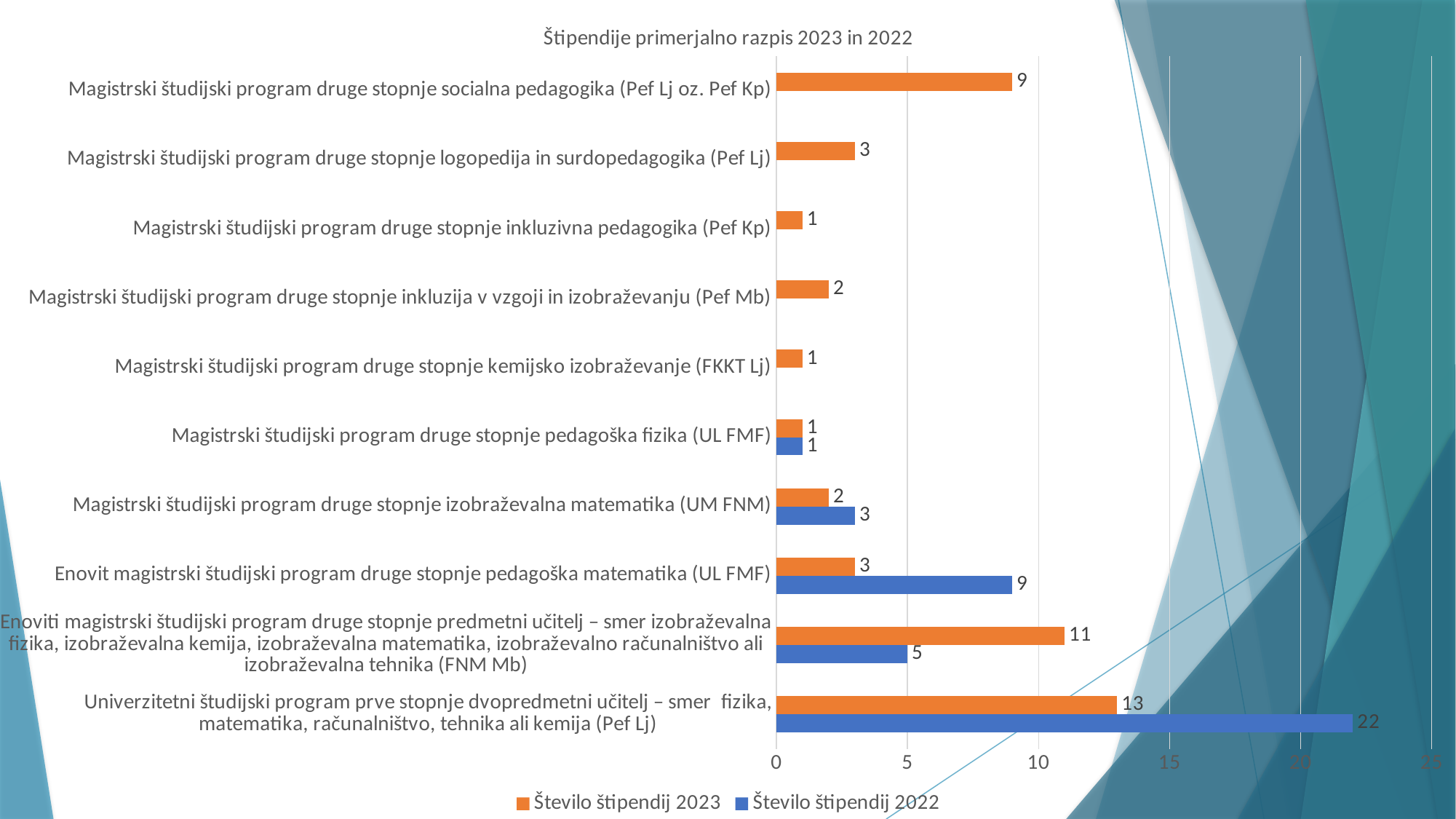

### Chart: Štipendije primerjalno razpis 2023 in 2022

| Category | Število štipendij 2022 | Število štipendij 2023 |
|---|---|---|
| Univerzitetni študijski program prve stopnje dvopredmetni učitelj – smer  fizika, matematika, računalništvo, tehnika ali kemija (Pef Lj) | 22.0 | 13.0 |
| Enoviti magistrski študijski program druge stopnje predmetni učitelj – smer izobraževalna fizika, izobraževalna kemija, izobraževalna matematika, izobraževalno računalništvo ali izobraževalna tehnika (FNM Mb) | 5.0 | 11.0 |
| Enovit magistrski študijski program druge stopnje pedagoška matematika (UL FMF) | 9.0 | 3.0 |
| Magistrski študijski program druge stopnje izobraževalna matematika (UM FNM) | 3.0 | 2.0 |
| Magistrski študijski program druge stopnje pedagoška fizika (UL FMF) | 1.0 | 1.0 |
| Magistrski študijski program druge stopnje kemijsko izobraževanje (FKKT Lj) | None | 1.0 |
| Magistrski študijski program druge stopnje inkluzija v vzgoji in izobraževanju (Pef Mb) | None | 2.0 |
| Magistrski študijski program druge stopnje inkluzivna pedagogika (Pef Kp) | None | 1.0 |
| Magistrski študijski program druge stopnje logopedija in surdopedagogika (Pef Lj) | None | 3.0 |
| Magistrski študijski program druge stopnje socialna pedagogika (Pef Lj oz. Pef Kp) | None | 9.0 |